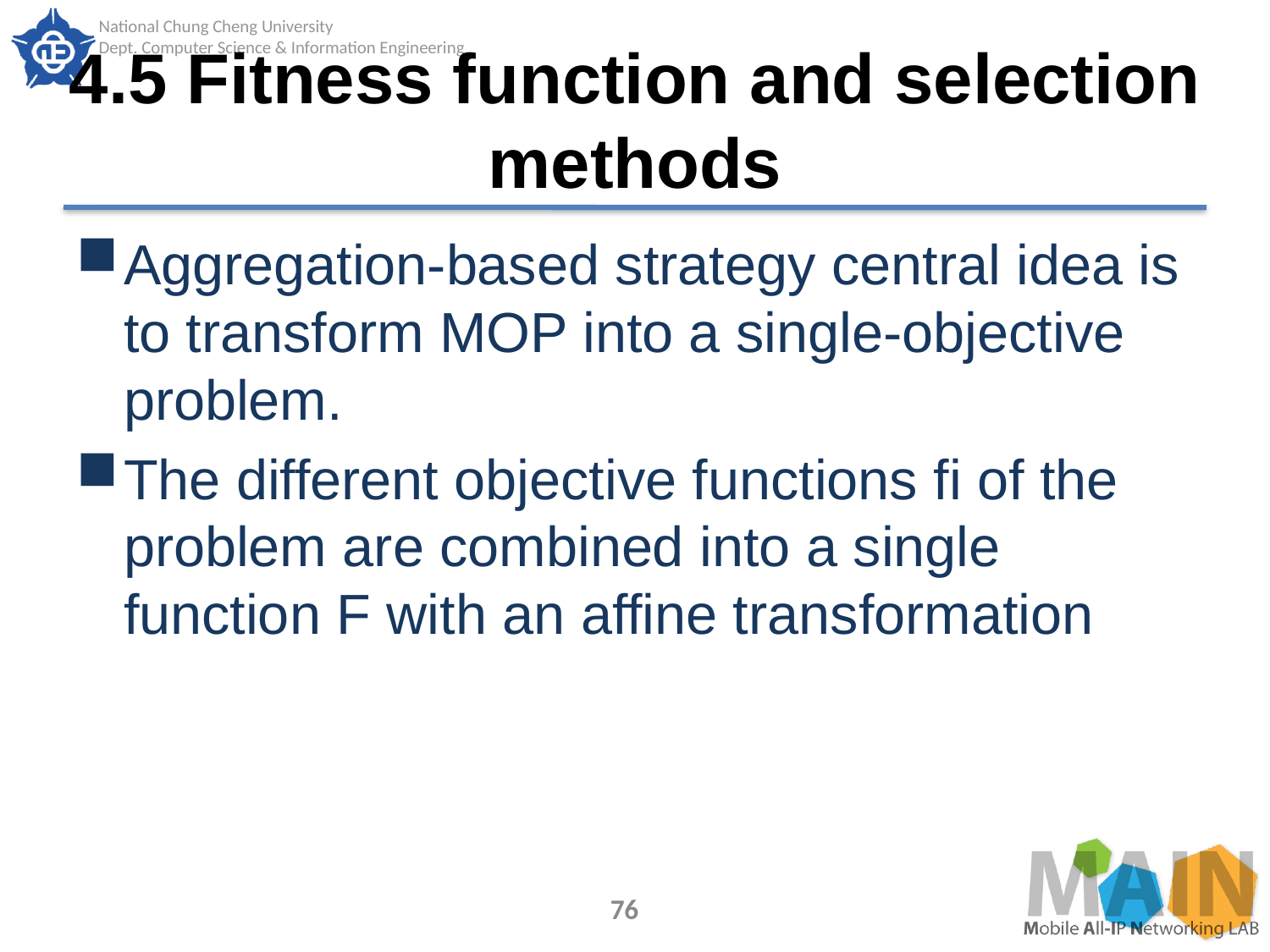

# 4.5 Fitness function and selection methods
Aggregation-based strategy central idea is to transform MOP into a single-objective problem.
The different objective functions fi of the problem are combined into a single function F with an affine transformation
76